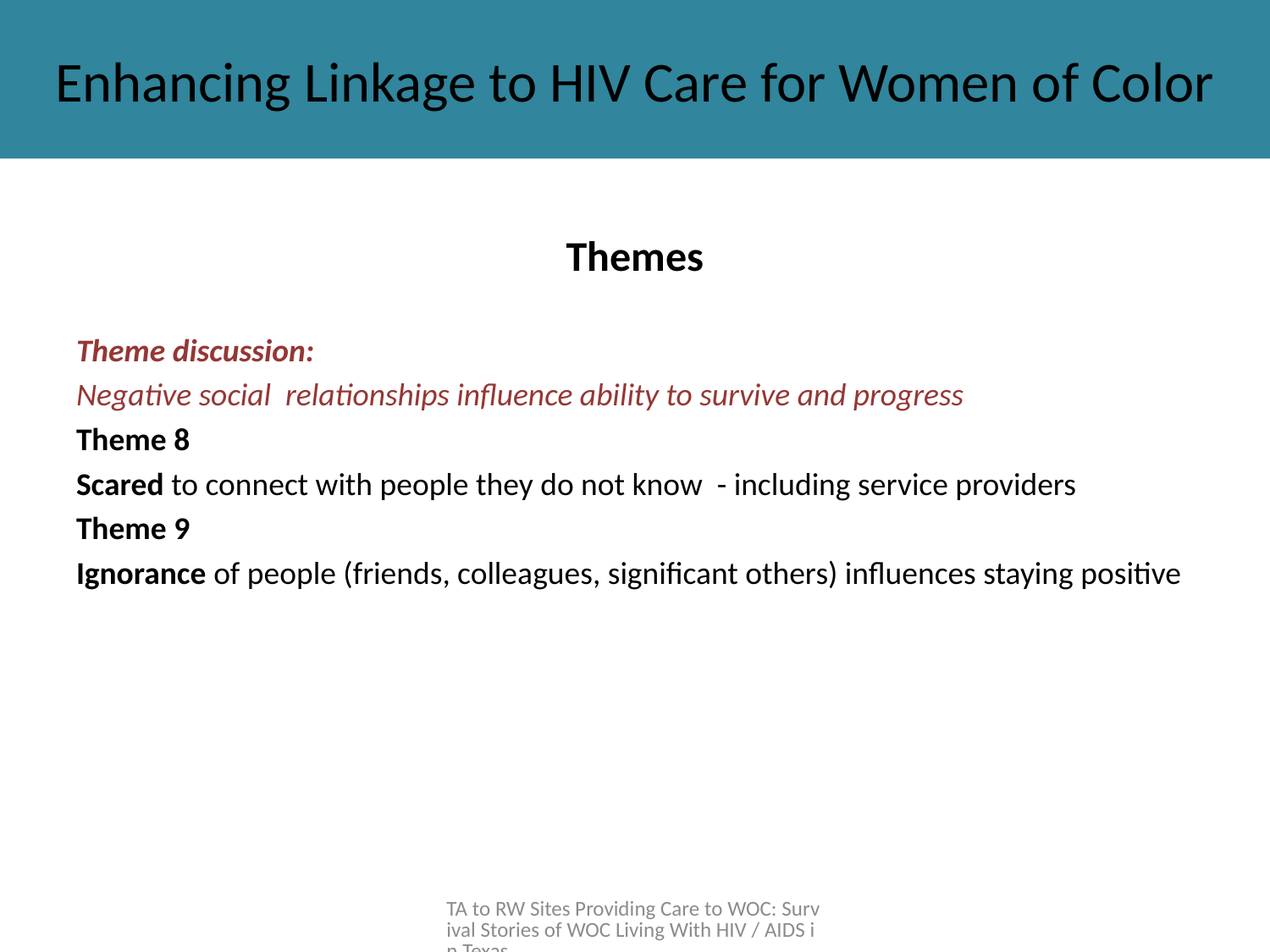

# Enhancing Linkage to HIV Care for Women of Color
Themes

Theme discussion:
Negative social  relationships influence ability to survive and progress
Theme 8
Scared to connect with people they do not know  - including service providers
Theme 9
Ignorance of people (friends, colleagues, significant others) influences staying positive

TA to RW Sites Providing Care to WOC: Survival Stories of WOC Living With HIV / AIDS in Texas